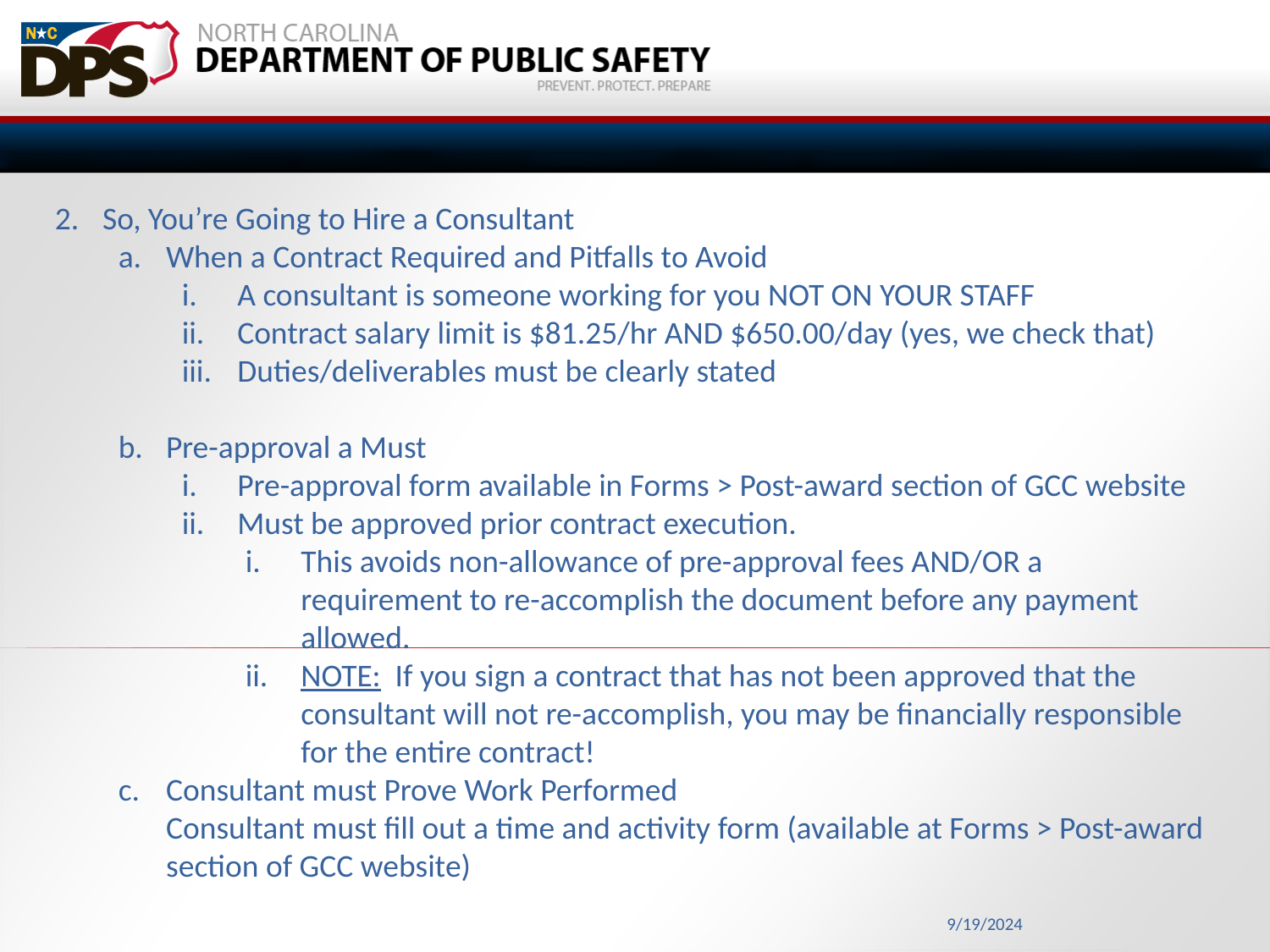

So, You’re Going to Hire a Consultant
When a Contract Required and Pitfalls to Avoid
A consultant is someone working for you NOT ON YOUR STAFF
Contract salary limit is $81.25/hr AND $650.00/day (yes, we check that)
Duties/deliverables must be clearly stated

Pre-approval a Must
Pre-approval form available in Forms > Post-award section of GCC website
Must be approved prior contract execution.
This avoids non-allowance of pre-approval fees AND/OR a requirement to re-accomplish the document before any payment allowed.
NOTE:  If you sign a contract that has not been approved that the consultant will not re-accomplish, you may be financially responsible for the entire contract!
Consultant must Prove Work Performed
Consultant must fill out a time and activity form (available at Forms > Post-award section of GCC website)
9/19/2024